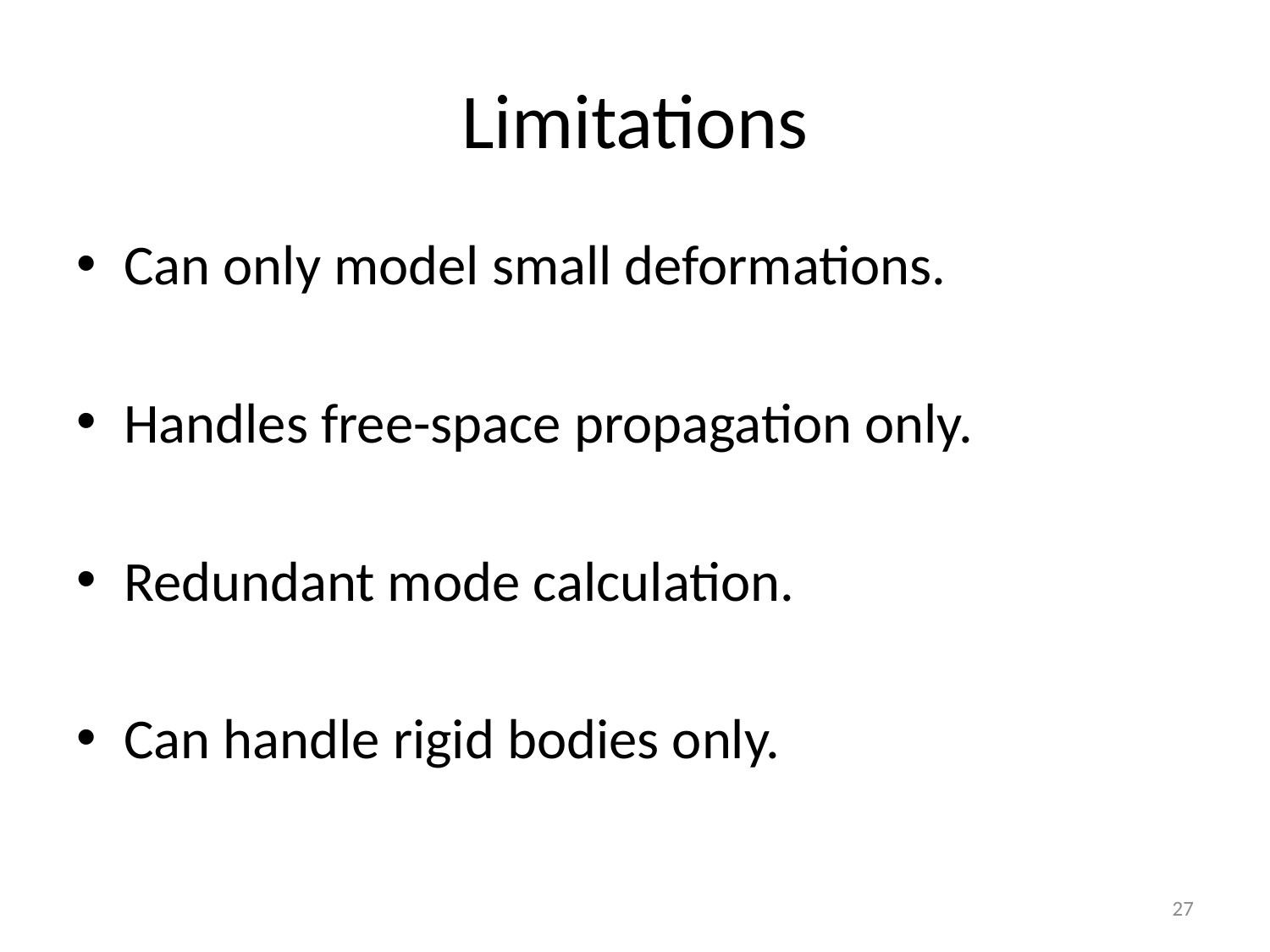

# Limitations
Can only model small deformations.

Handles free-space propagation only.

Redundant mode calculation.

Can handle rigid bodies only.
27